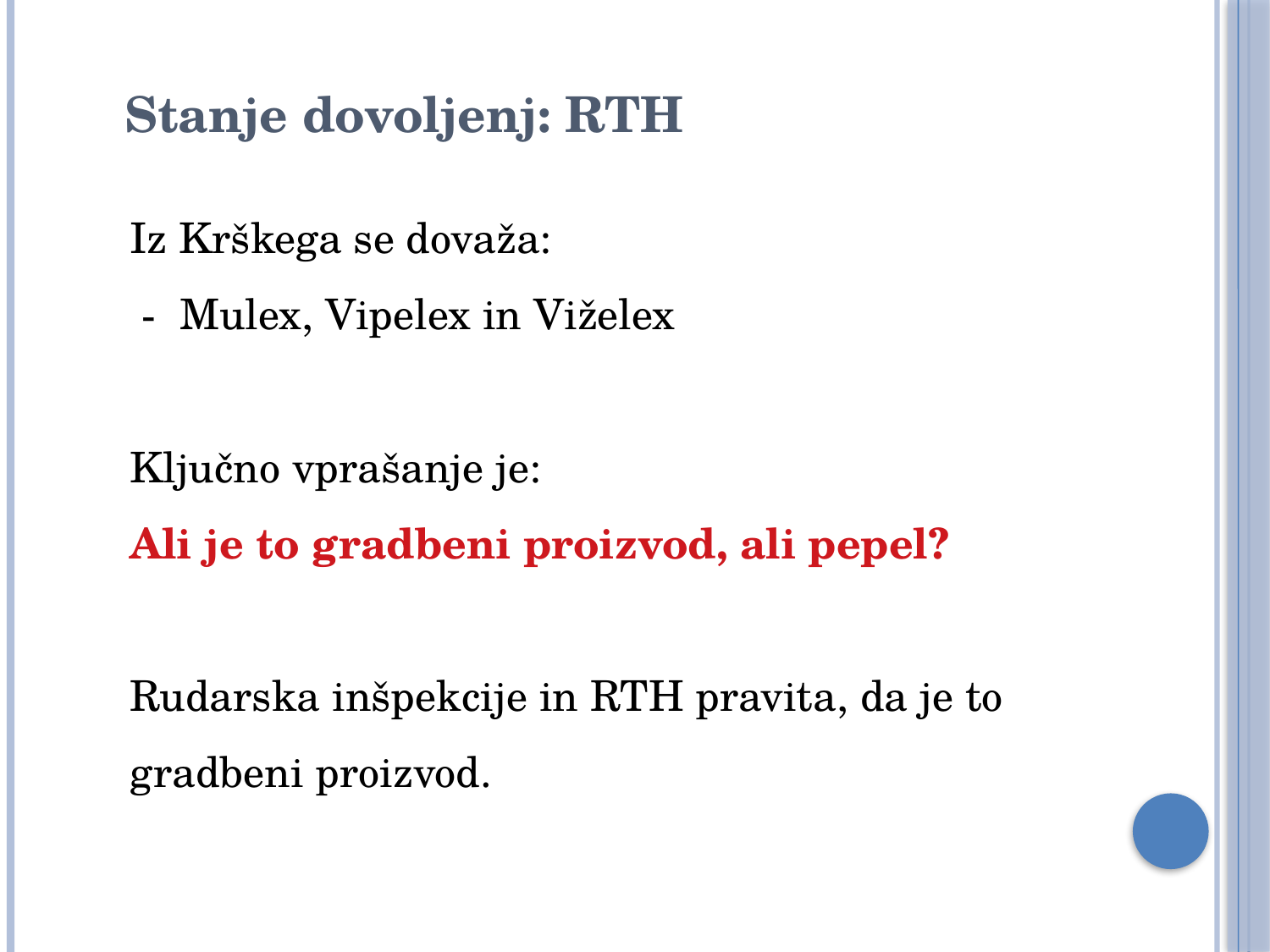

Stanje dovoljenj: RTH
Iz Krškega se dovaža:
 -  Mulex, Vipelex in Viželex

Ključno vprašanje je:
Ali je to gradbeni proizvod, ali pepel?

Rudarska inšpekcije in RTH pravita, da je to gradbeni proizvod.